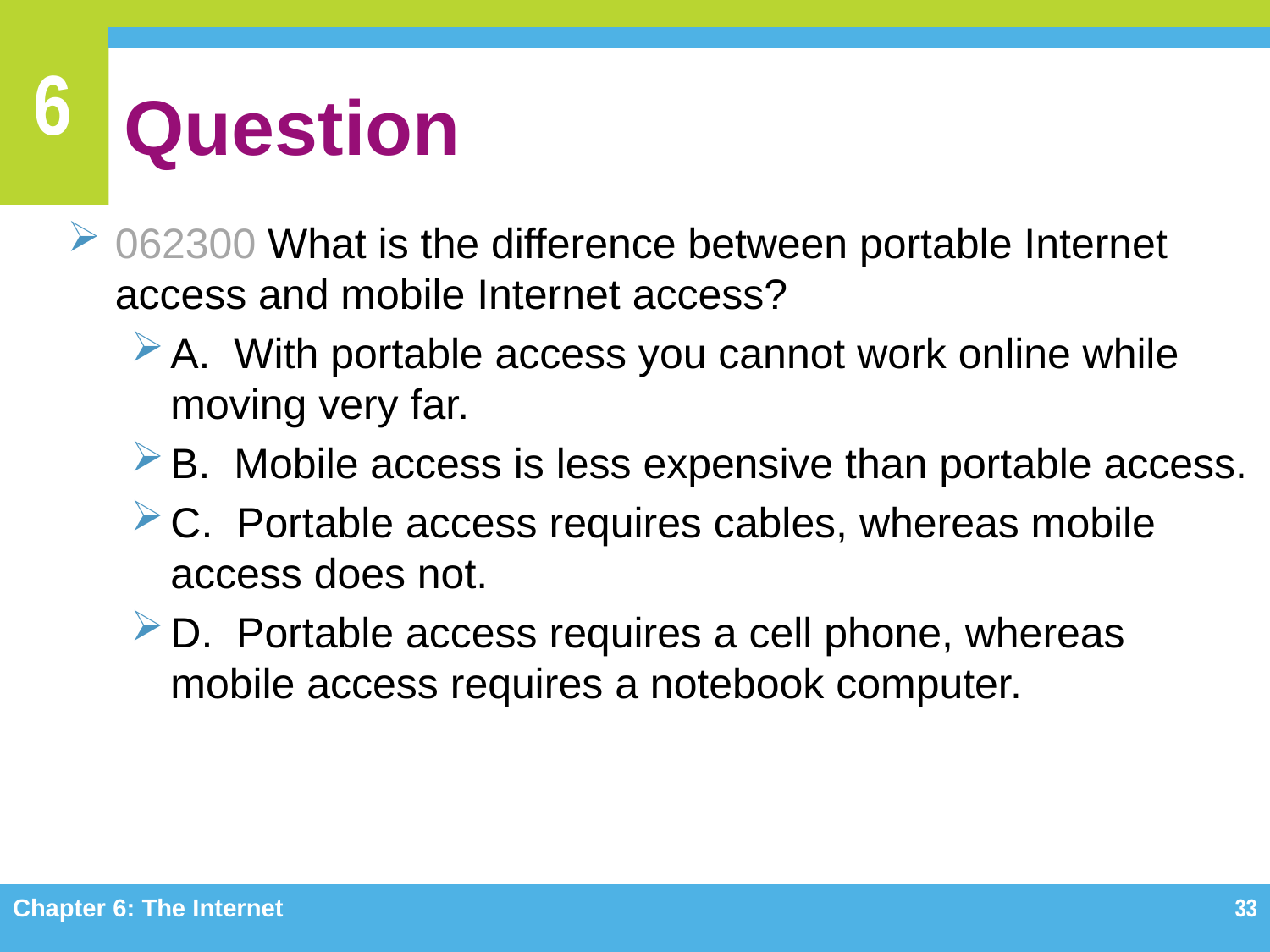

# Question
062300 What is the difference between portable Internet access and mobile Internet access?
A.  With portable access you cannot work online while moving very far.
B.  Mobile access is less expensive than portable access.
C.  Portable access requires cables, whereas mobile access does not.
D.  Portable access requires a cell phone, whereas mobile access requires a notebook computer.
Chapter 6: The Internet
33